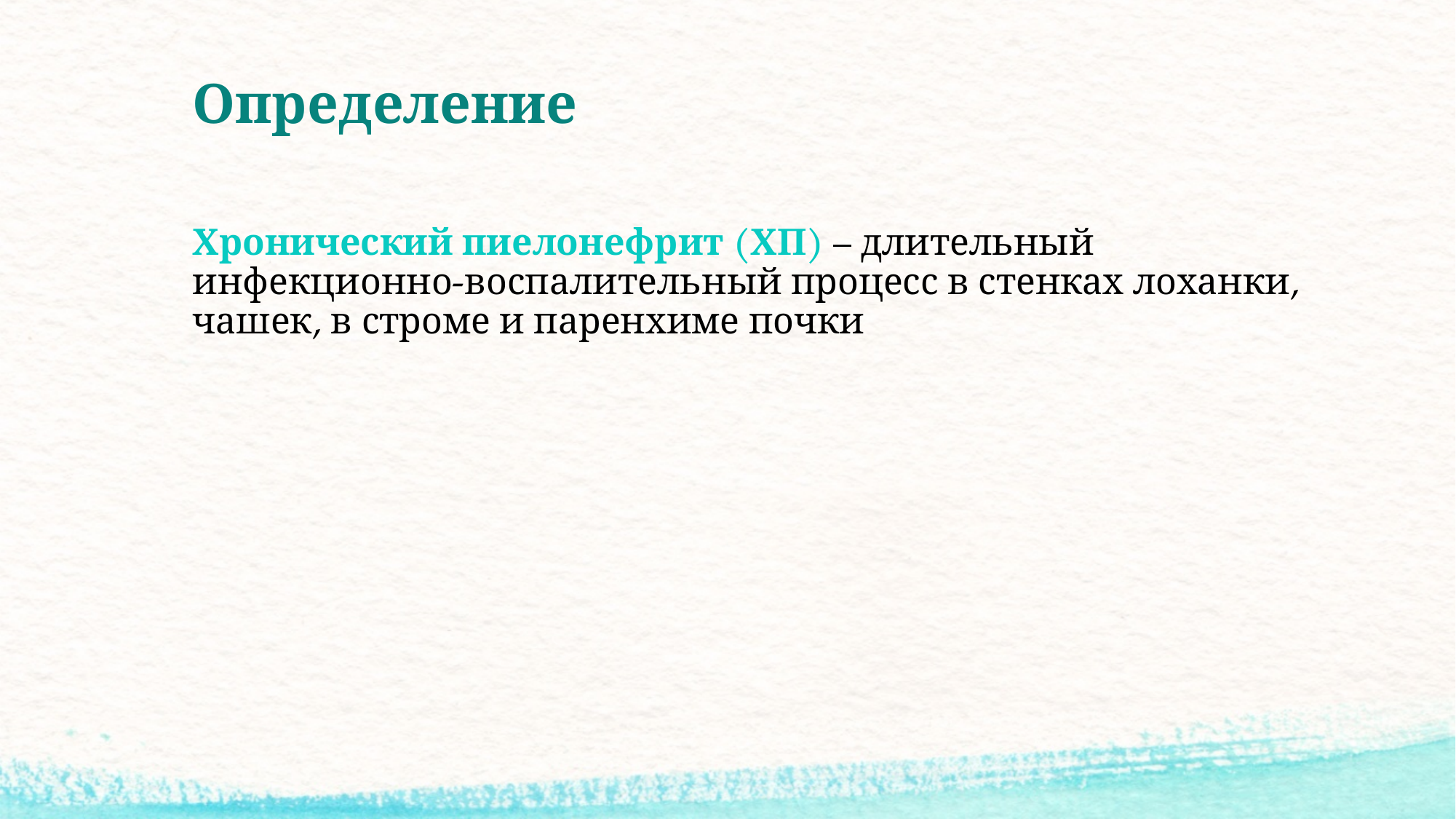

# Определение
Хронический пиелонефрит (ХП) – длительный инфекционно-воспалительный процесс в стенках лоханки, чашек, в строме и паренхиме почки